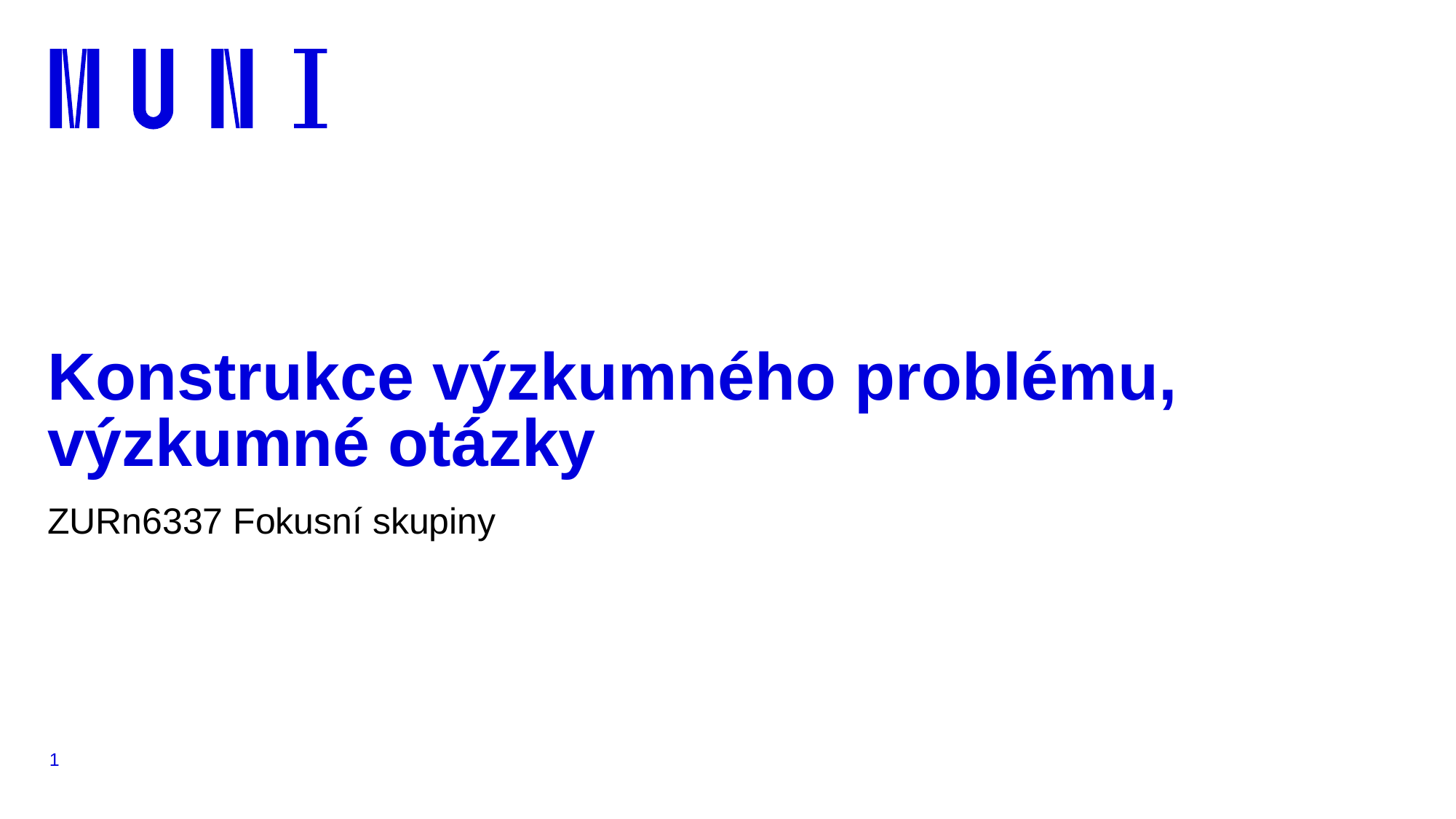

# Konstrukce výzkumného problému, výzkumné otázky
ZURn6337 Fokusní skupiny
1